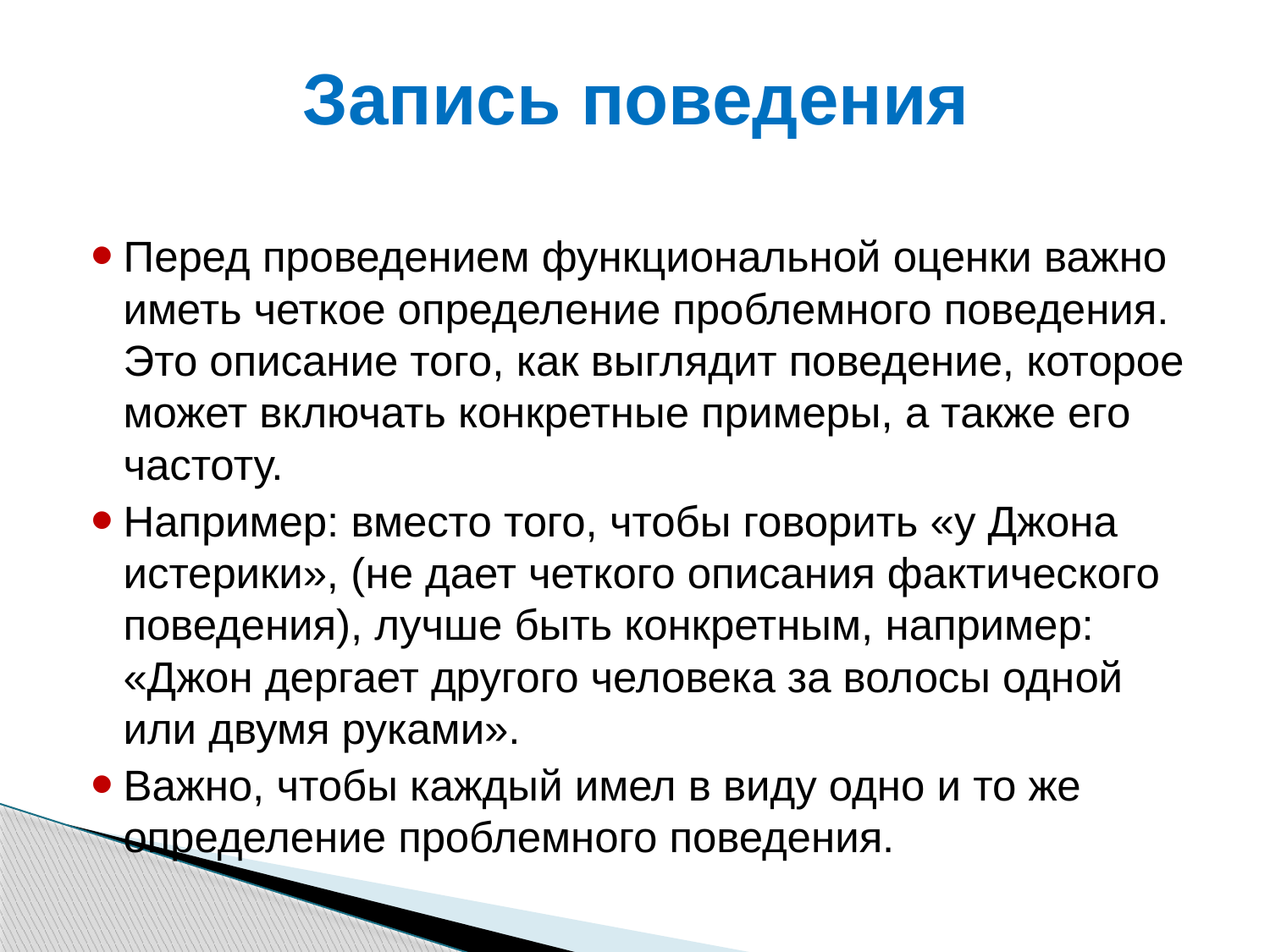

# Запись поведения

Перед проведением функциональной оценки важно иметь четкое определение проблемного поведения. Это описание того, как выглядит поведение, которое может включать конкретные примеры, а также его частоту.
Например: вместо того, чтобы говорить «у Джона истерики», (не дает четкого описания фактического поведения), лучше быть конкретным, например: «Джон дергает другого человека за волосы одной или двумя руками».
Важно, чтобы каждый имел в виду одно и то же определение проблемного поведения.